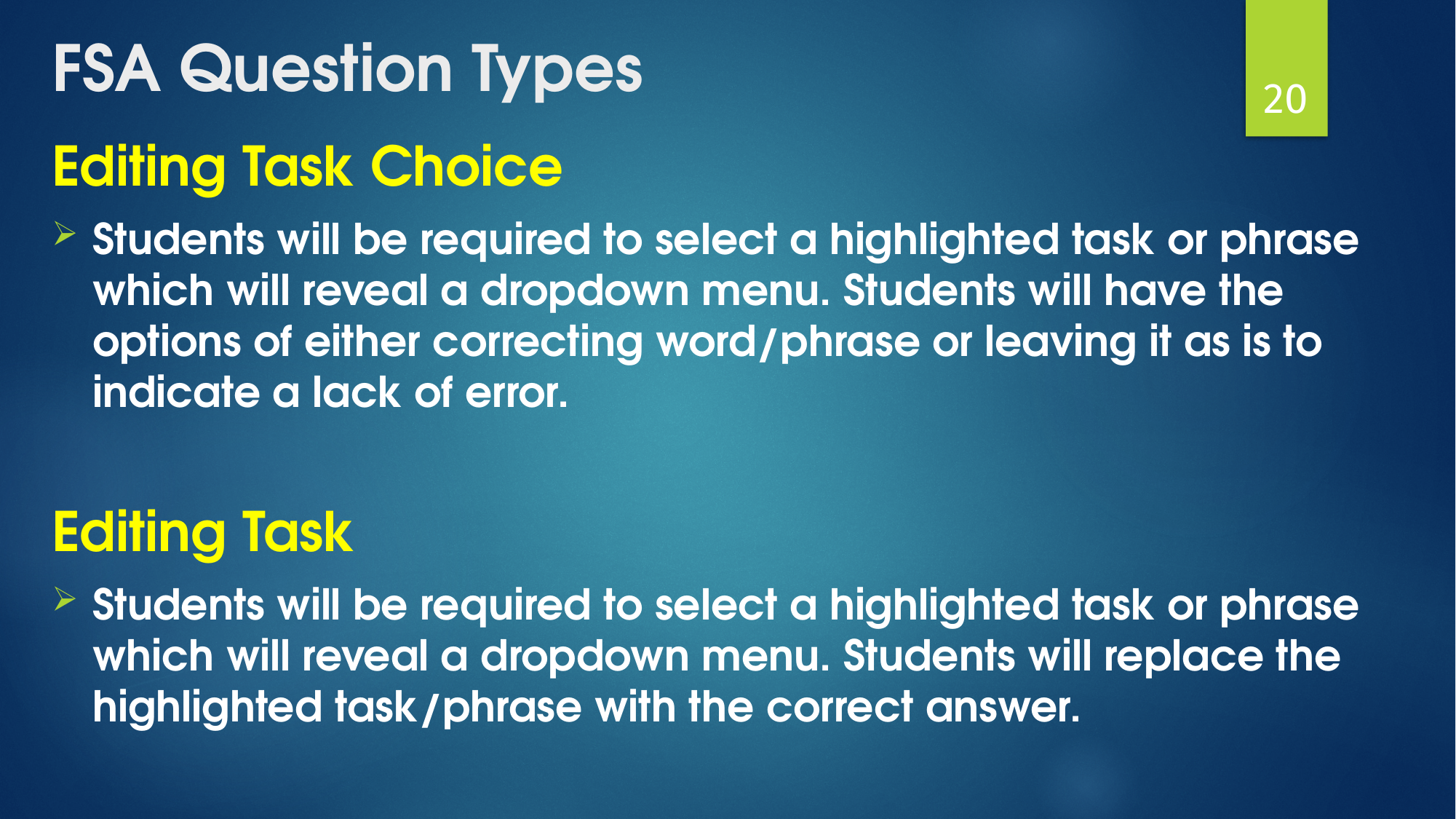

# FSA Question Types
20
Editing Task Choice
Students will be required to select a highlighted task or phrase which will reveal a dropdown menu. Students will have the options of either correcting word/phrase or leaving it as is to indicate a lack of error.

Editing Task
Students will be required to select a highlighted task or phrase which will reveal a dropdown menu. Students will replace the highlighted task/phrase with the correct answer.